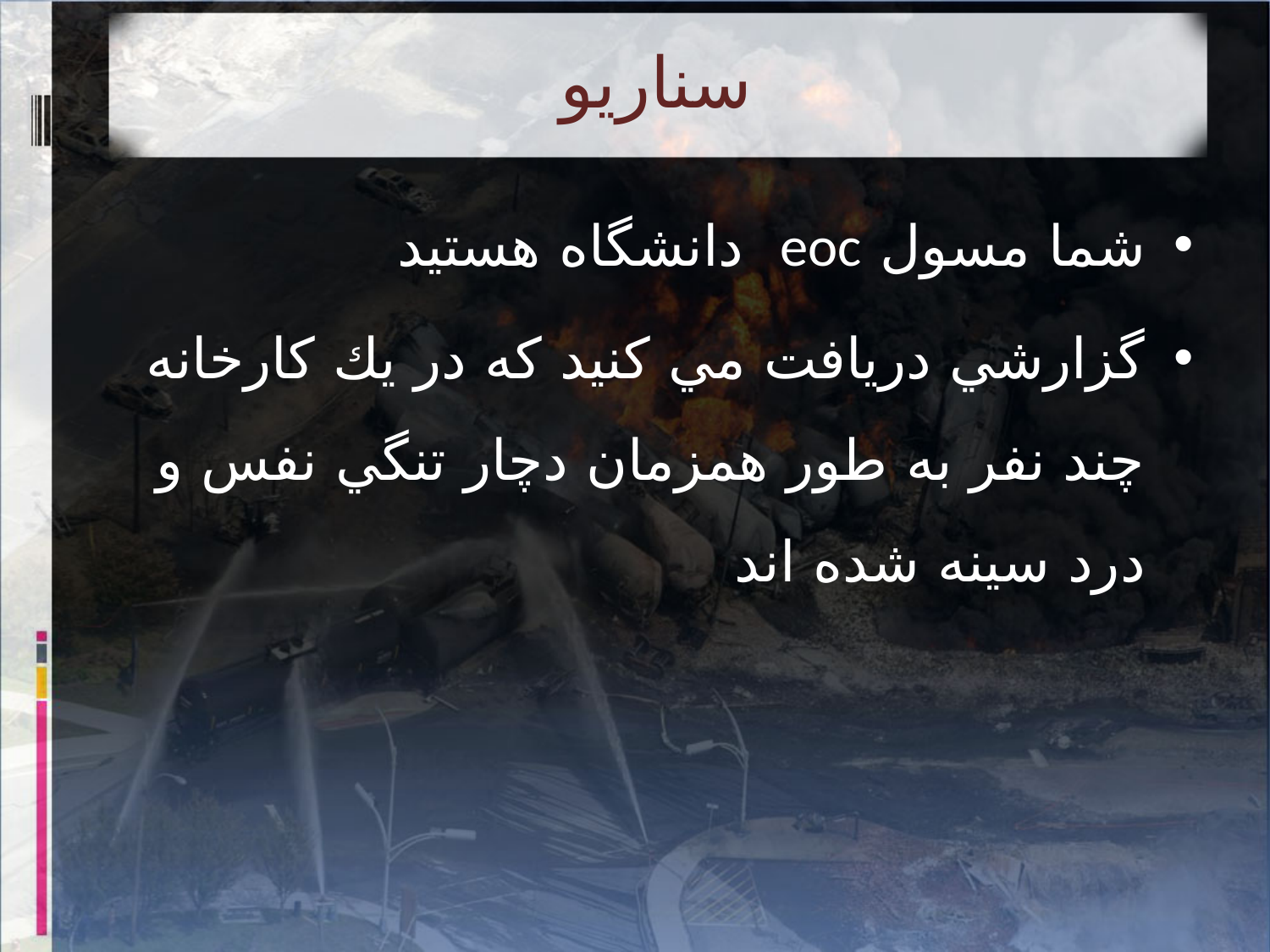

# سناريو
شما مسول eoc  دانشگاه هستيد
گزارشي دريافت مي كنيد كه در يك كارخانه چند نفر به طور همزمان دچار تنگي نفس و درد سينه شده اند